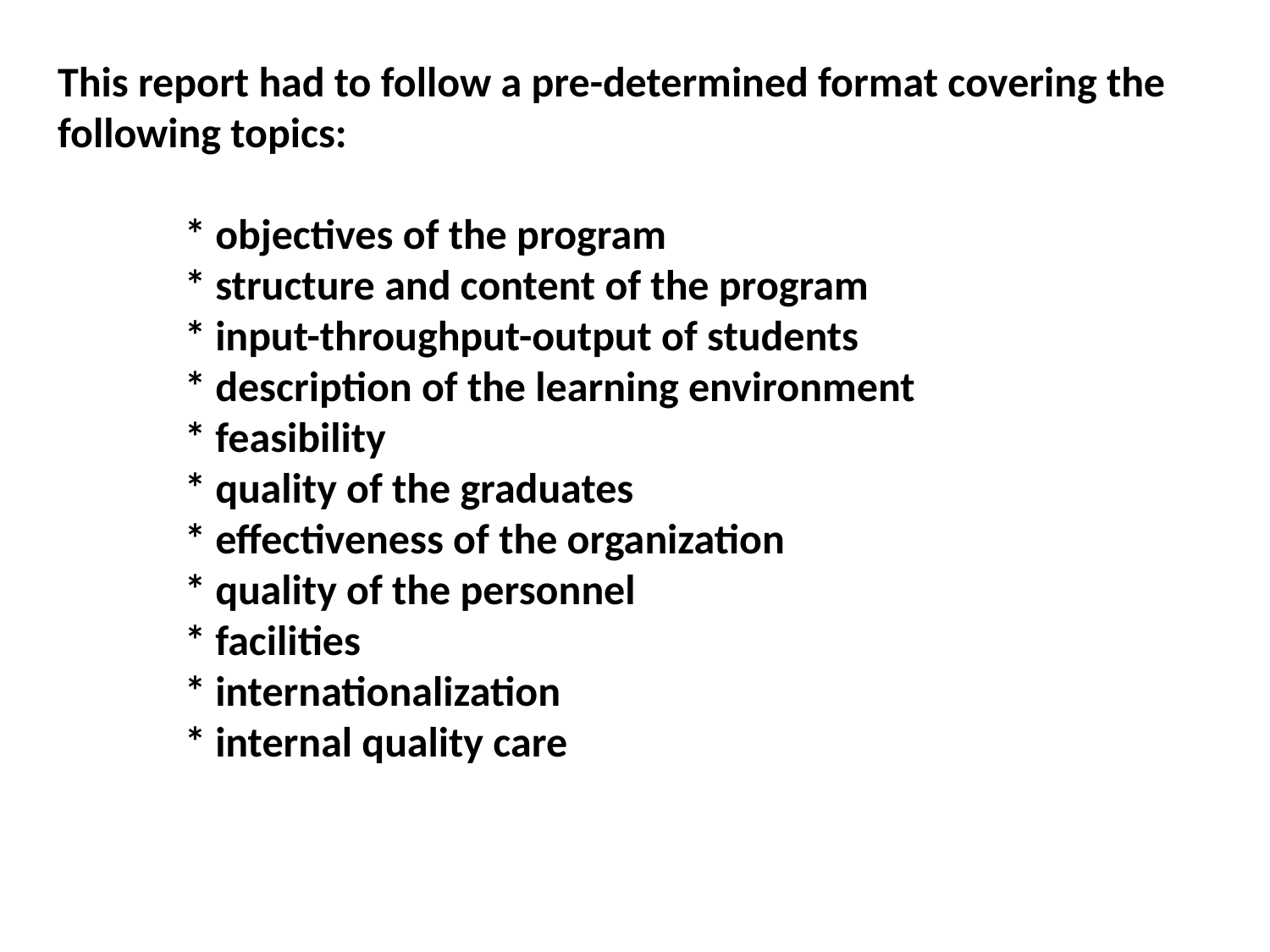

# This report had to follow a pre-determined format covering the following topics: * objectives of the program * structure and content of the program * input-throughput-output of students * description of the learning environment * feasibility * quality of the graduates * effectiveness of the organization * quality of the personnel * facilities * internationalization * internal quality care